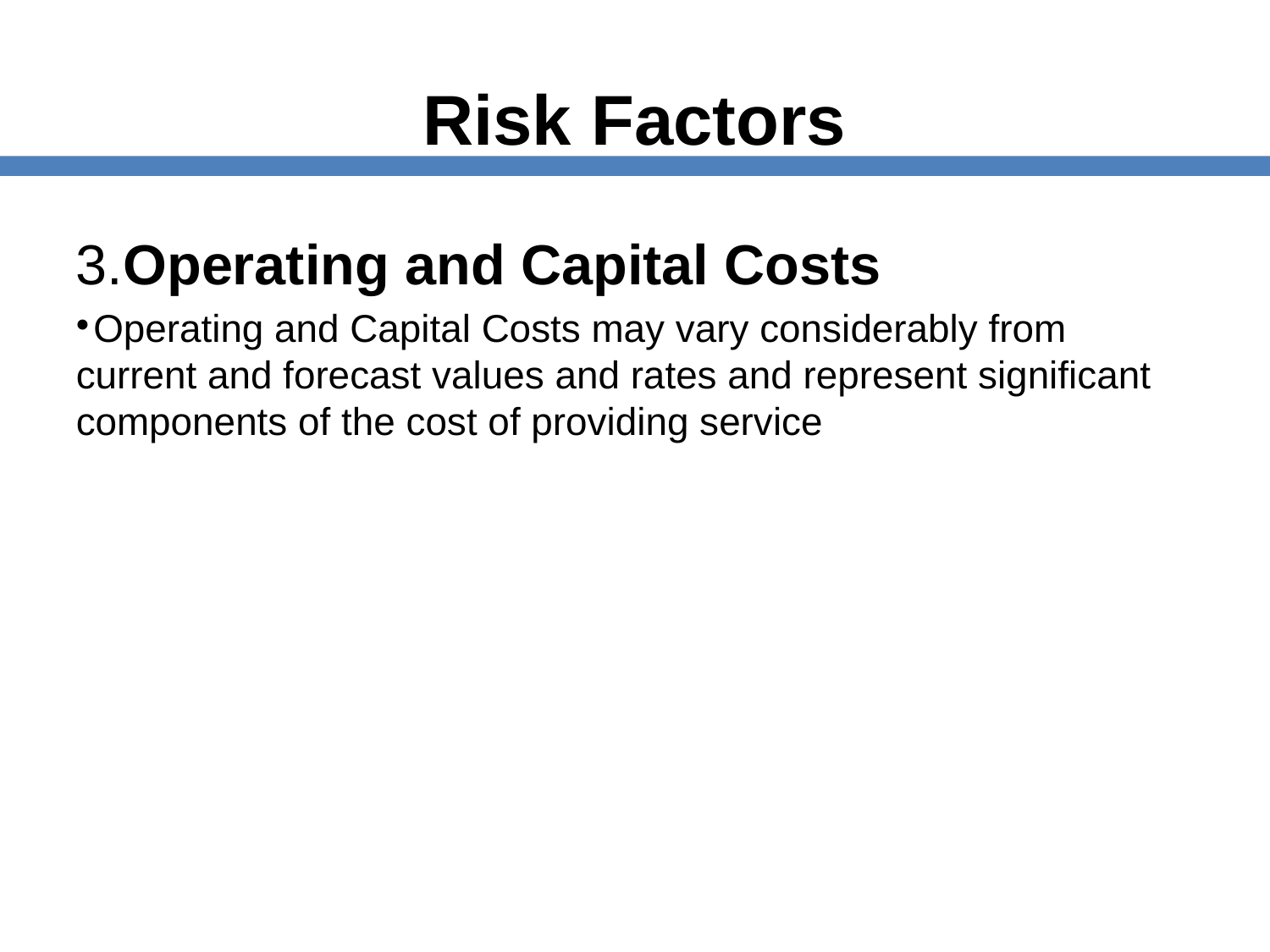

# Risk Factors

3.Operating and Capital Costs
Operating and Capital Costs may vary considerably from current and forecast values and rates and represent significant components of the cost of providing service